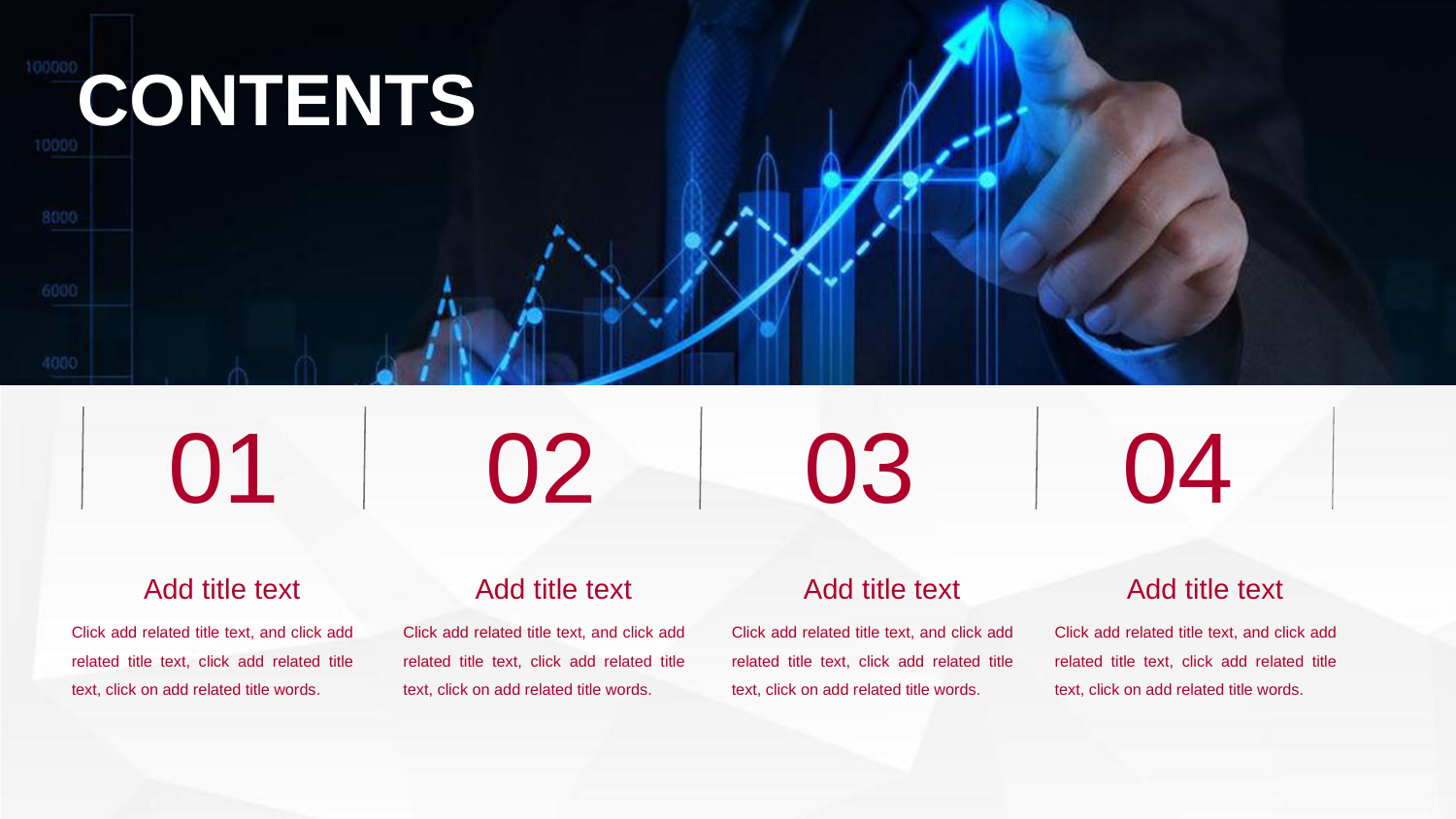

CONTENTS
01
02
03
04
Add title text
Add title text
Add title text
Add title text
Click add related title text, and click add related title text, click add related title text, click on add related title words.
Click add related title text, and click add related title text, click add related title text, click on add related title words.
Click add related title text, and click add related title text, click add related title text, click on add related title words.
Click add related title text, and click add related title text, click add related title text, click on add related title words.